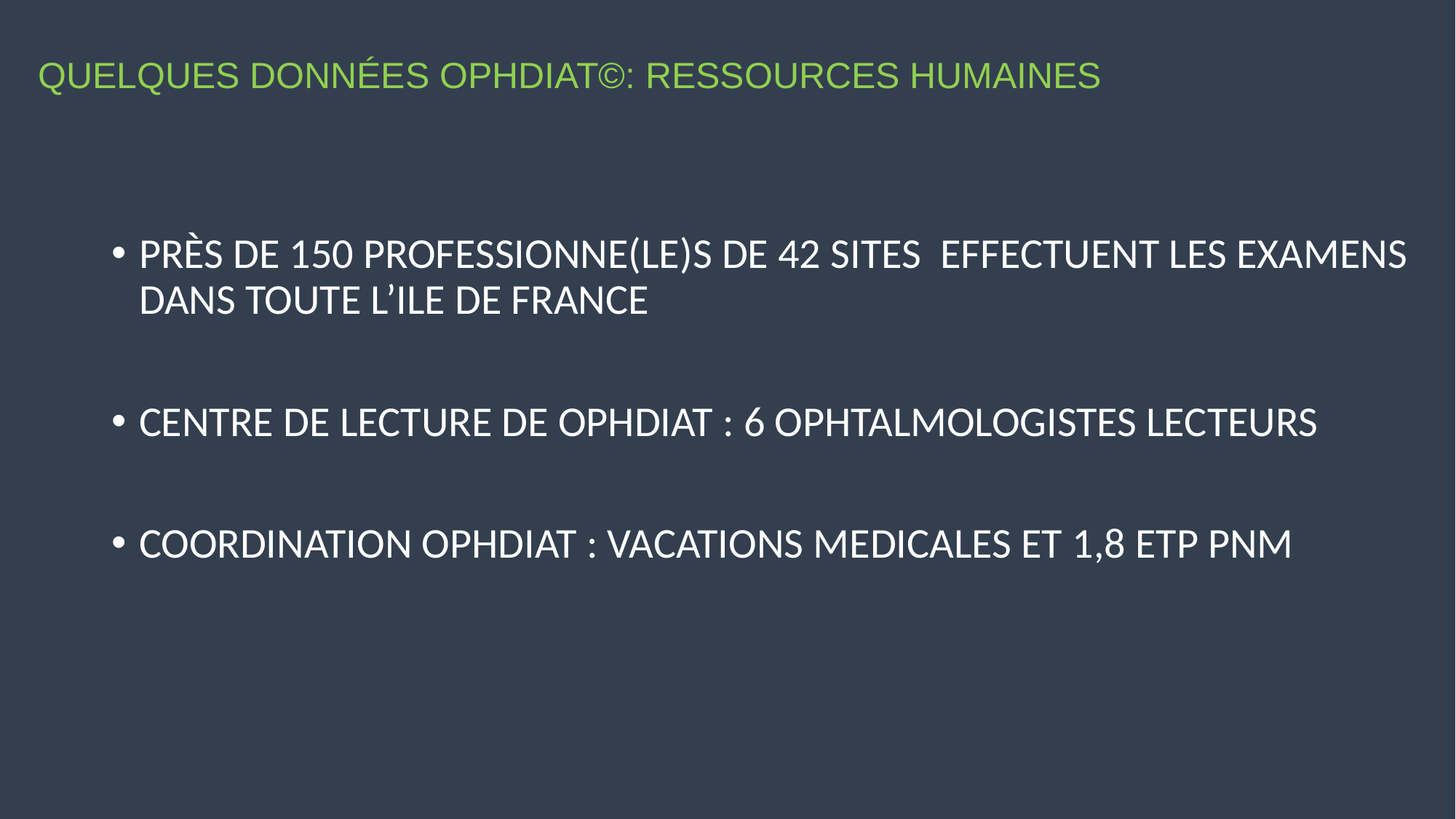

# QUELQUES DONNÉES OPHDIAT©: RESSOURCES HUMAINES

PRÈS DE 150 PROFESSIONNE(LE)S DE 42 SITES  EFFECTUENT LES EXAMENS DANS TOUTE L’ILE DE FRANCE

CENTRE DE LECTURE DE OPHDIAT : 6 OPHTALMOLOGISTES LECTEURS

COORDINATION OPHDIAT : VACATIONS MEDICALES ET 1,8 ETP PNM